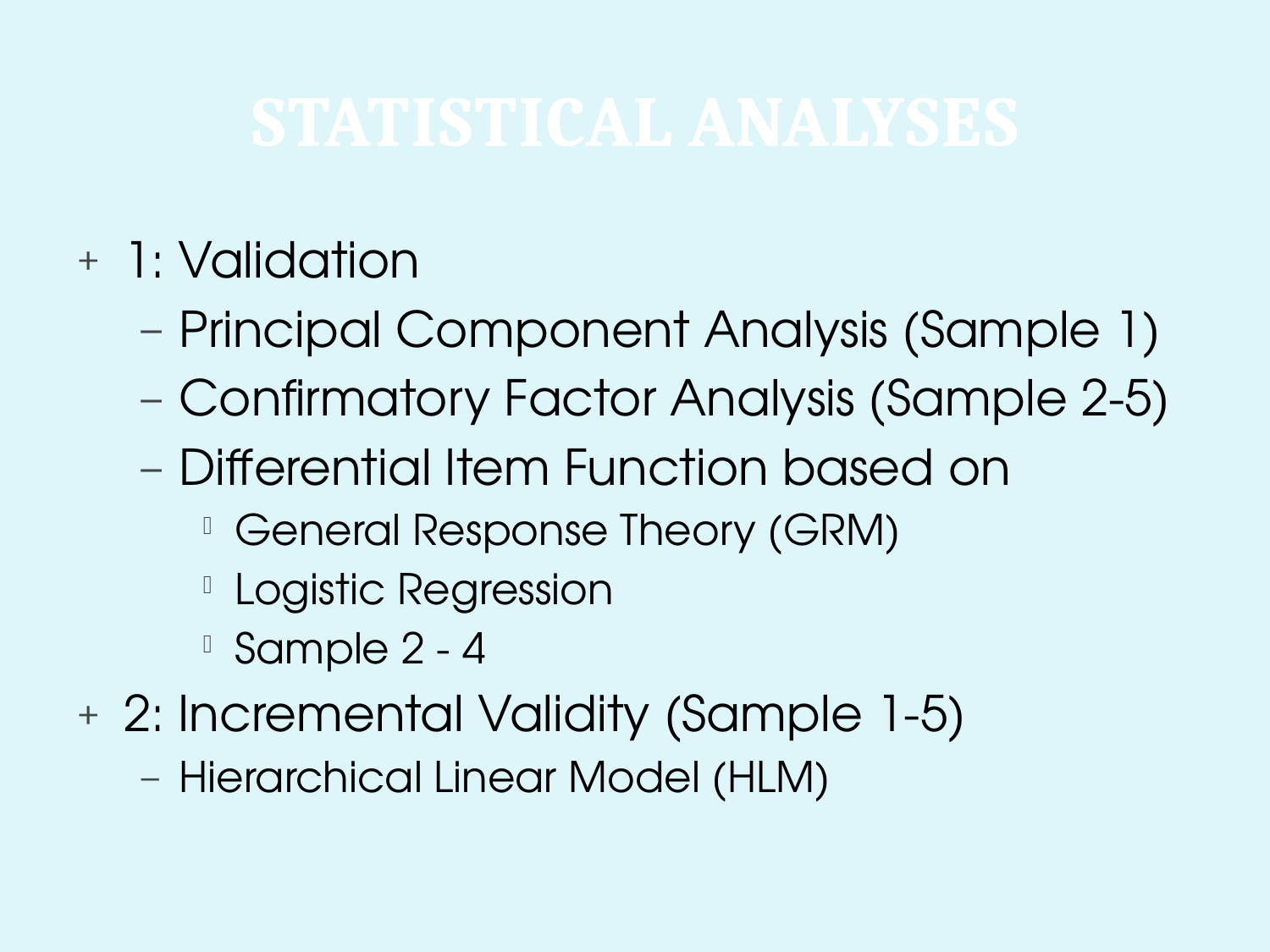

# Statistical analyses
1: Validation
Principal Component Analysis (Sample 1)
Confirmatory Factor Analysis (Sample 2-5)
Differential Item Function based on
General Response Theory (GRM)
Logistic Regression
Sample 2 - 4
2: Incremental Validity (Sample 1-5)
Hierarchical Linear Model (HLM)